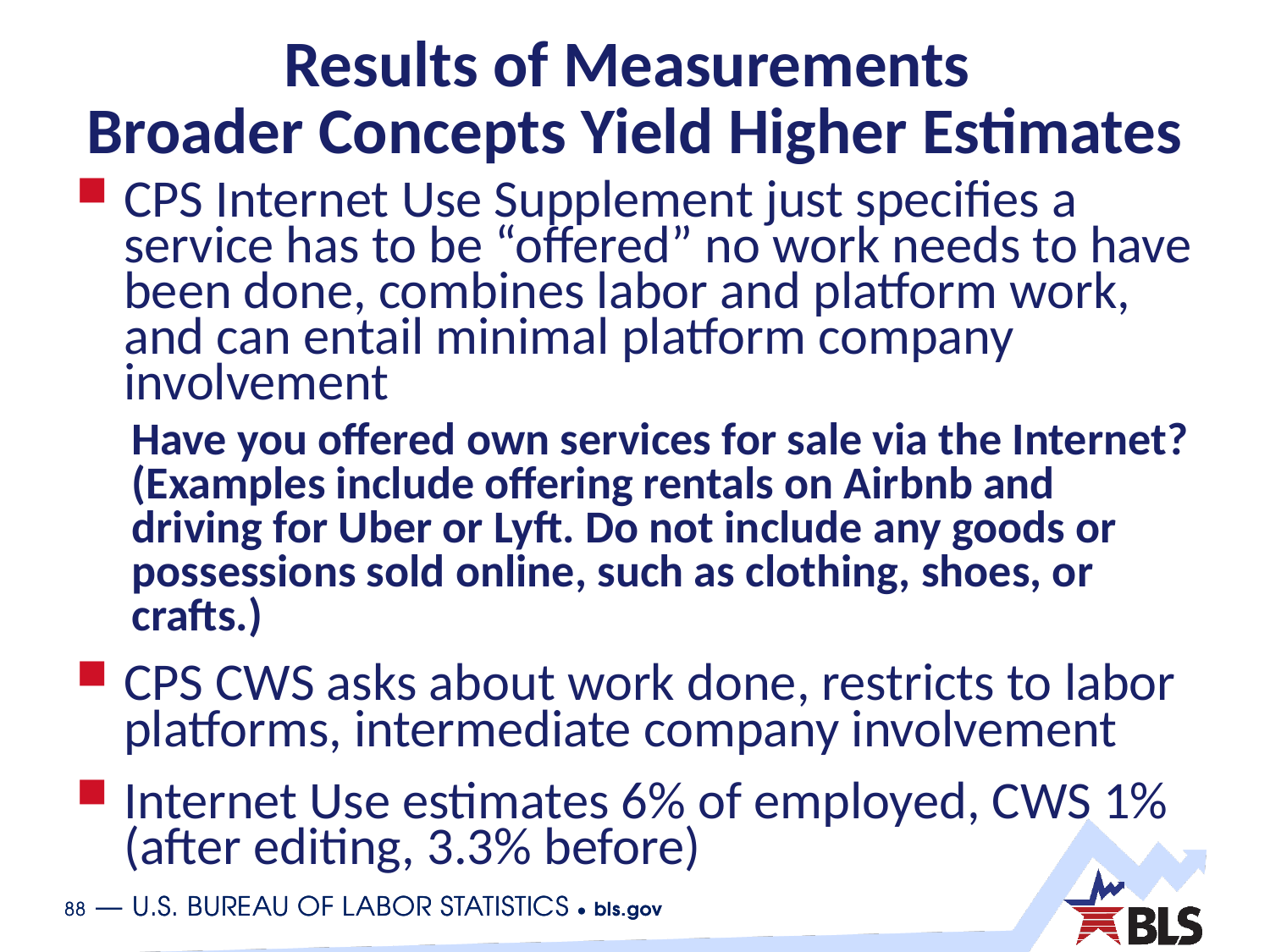

# Results of Measurements Broader Concepts Yield Higher Estimates
CPS Internet Use Supplement just specifies a service has to be “offered” no work needs to have been done, combines labor and platform work, and can entail minimal platform company involvement
Have you offered own services for sale via the Internet? (Examples include offering rentals on Airbnb and driving for Uber or Lyft. Do not include any goods or possessions sold online, such as clothing, shoes, or crafts.)

CPS CWS asks about work done, restricts to labor platforms, intermediate company involvement

Internet Use estimates 6% of employed, CWS 1% (after editing, 3.3% before)

	-